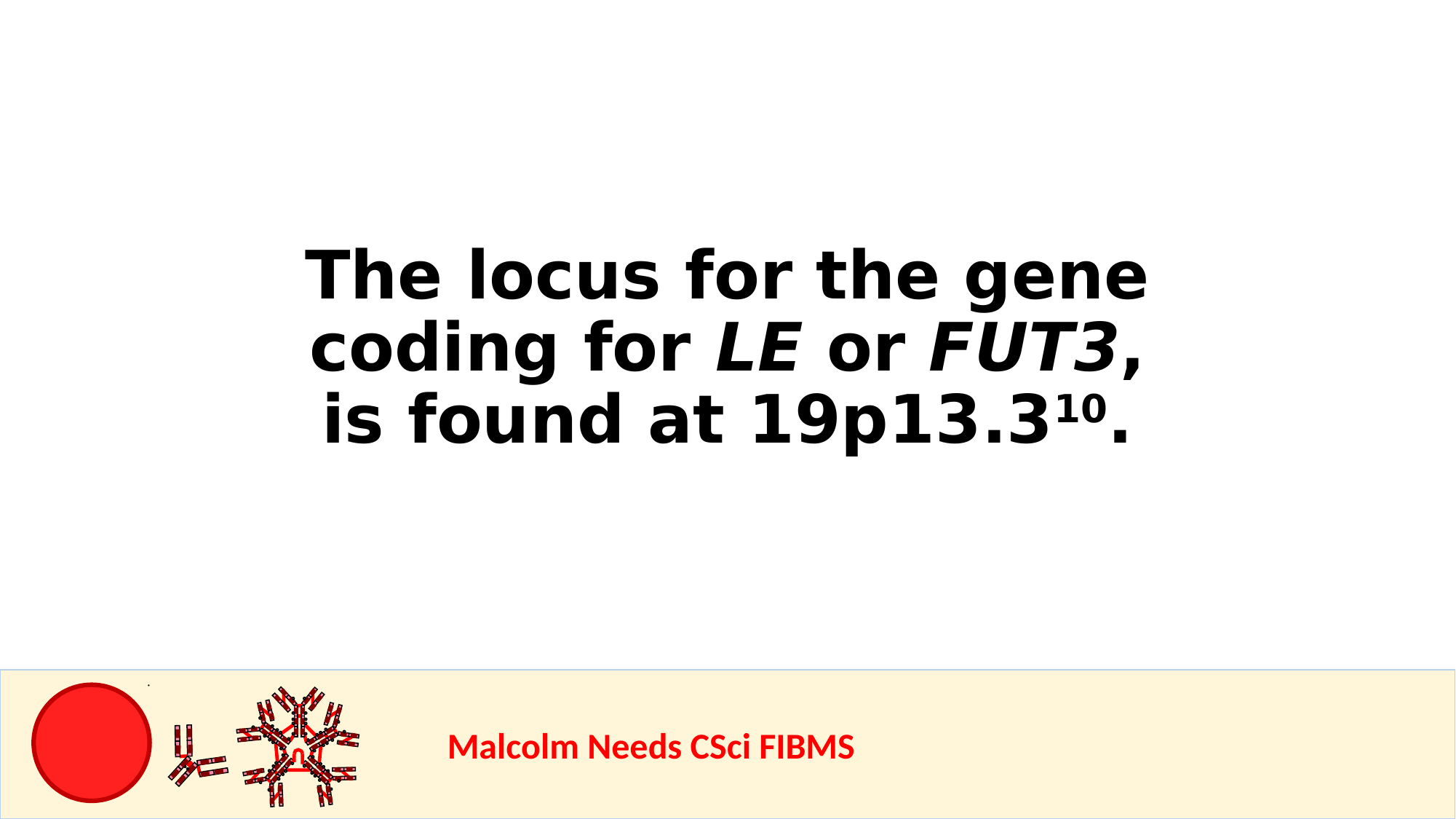

The locus for the gene coding for LE or FUT3, is found at 19p13.310.
				Malcolm Needs CSci FIBMS